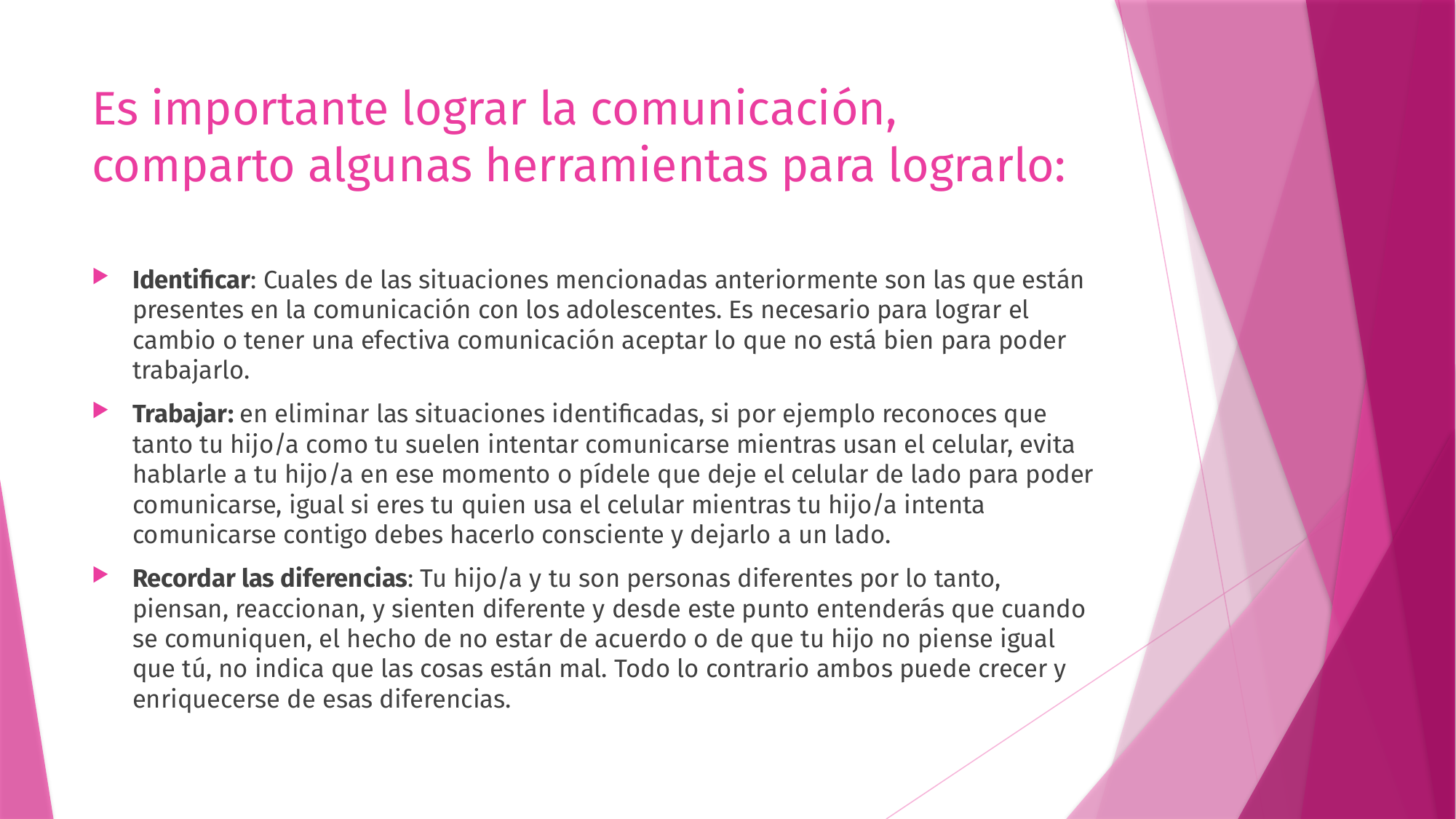

# Es importante lograr la comunicación, comparto algunas herramientas para lograrlo:
Identificar: Cuales de las situaciones mencionadas anteriormente son las que están presentes en la comunicación con los adolescentes. Es necesario para lograr el cambio o tener una efectiva comunicación aceptar lo que no está bien para poder trabajarlo.
Trabajar: en eliminar las situaciones identificadas, si por ejemplo reconoces que tanto tu hijo/a como tu suelen intentar comunicarse mientras usan el celular, evita hablarle a tu hijo/a en ese momento o pídele que deje el celular de lado para poder comunicarse, igual si eres tu quien usa el celular mientras tu hijo/a intenta comunicarse contigo debes hacerlo consciente y dejarlo a un lado.
Recordar las diferencias: Tu hijo/a y tu son personas diferentes por lo tanto, piensan, reaccionan, y sienten diferente y desde este punto entenderás que cuando se comuniquen, el hecho de no estar de acuerdo o de que tu hijo no piense igual que tú, no indica que las cosas están mal. Todo lo contrario ambos puede crecer y enriquecerse de esas diferencias.